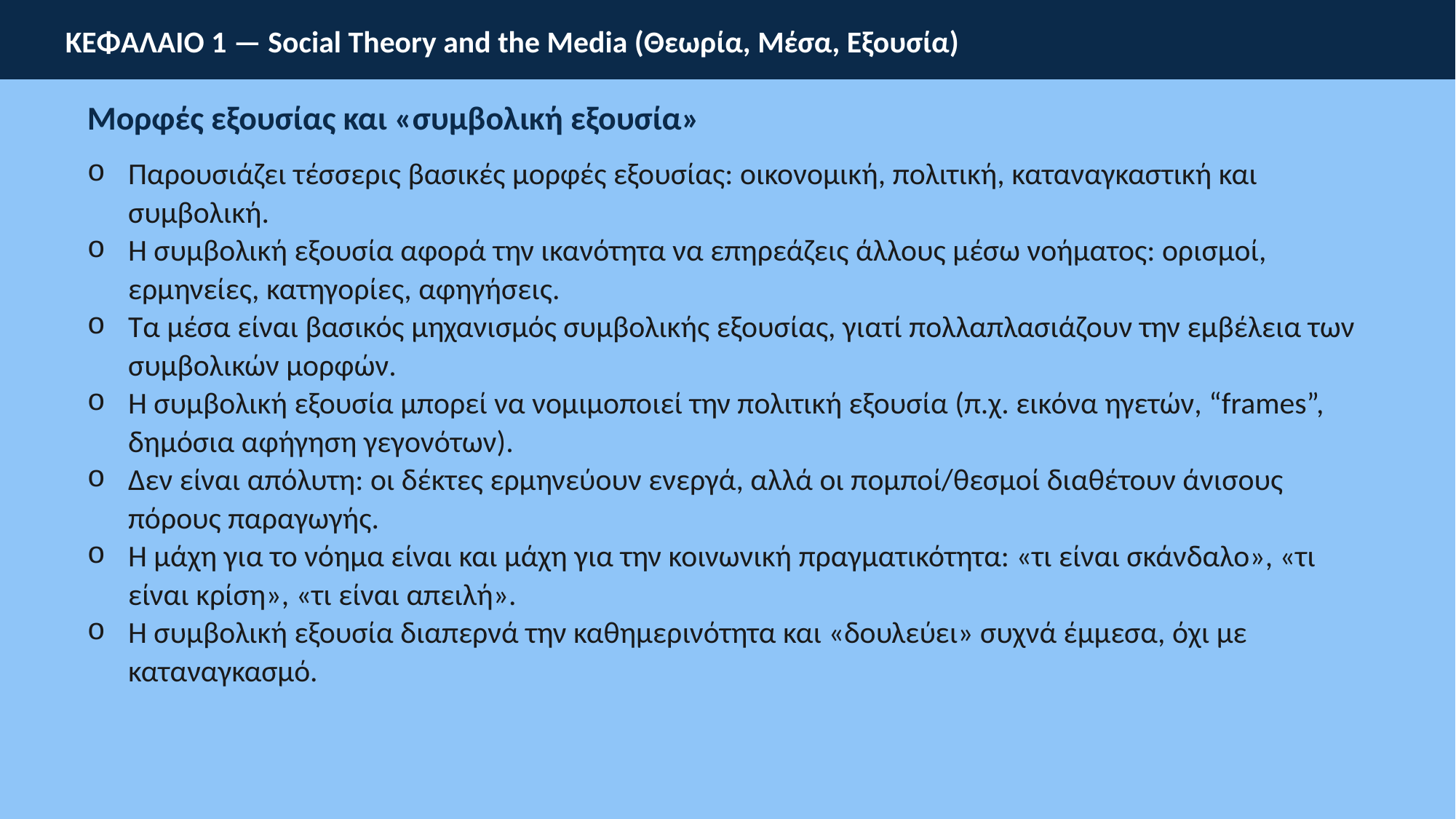

ΚΕΦΑΛΑΙΟ 1 — Social Theory and the Media (Θεωρία, Μέσα, Εξουσία)
Μορφές εξουσίας και «συμβολική εξουσία»
Παρουσιάζει τέσσερις βασικές μορφές εξουσίας: οικονομική, πολιτική, καταναγκαστική και συμβολική.
Η συμβολική εξουσία αφορά την ικανότητα να επηρεάζεις άλλους μέσω νοήματος: ορισμοί, ερμηνείες, κατηγορίες, αφηγήσεις.
Τα μέσα είναι βασικός μηχανισμός συμβολικής εξουσίας, γιατί πολλαπλασιάζουν την εμβέλεια των συμβολικών μορφών.
Η συμβολική εξουσία μπορεί να νομιμοποιεί την πολιτική εξουσία (π.χ. εικόνα ηγετών, “frames”, δημόσια αφήγηση γεγονότων).
Δεν είναι απόλυτη: οι δέκτες ερμηνεύουν ενεργά, αλλά οι πομποί/θεσμοί διαθέτουν άνισους πόρους παραγωγής.
Η μάχη για το νόημα είναι και μάχη για την κοινωνική πραγματικότητα: «τι είναι σκάνδαλο», «τι είναι κρίση», «τι είναι απειλή».
Η συμβολική εξουσία διαπερνά την καθημερινότητα και «δουλεύει» συχνά έμμεσα, όχι με καταναγκασμό.